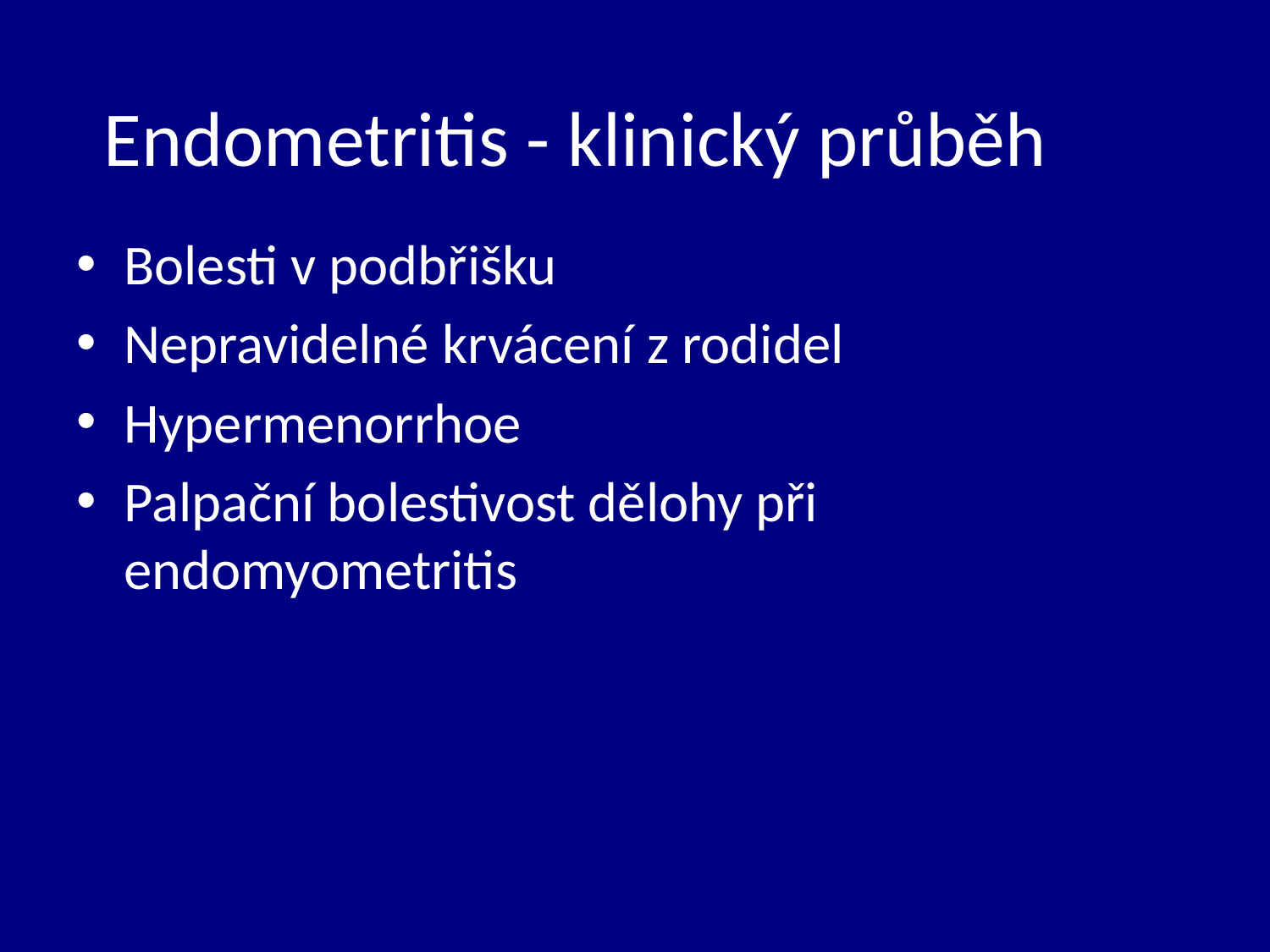

# Endometritis - klinický průběh
Bolesti v podbřišku
Nepravidelné krvácení z rodidel
Hypermenorrhoe
Palpační bolestivost dělohy při endomyometritis